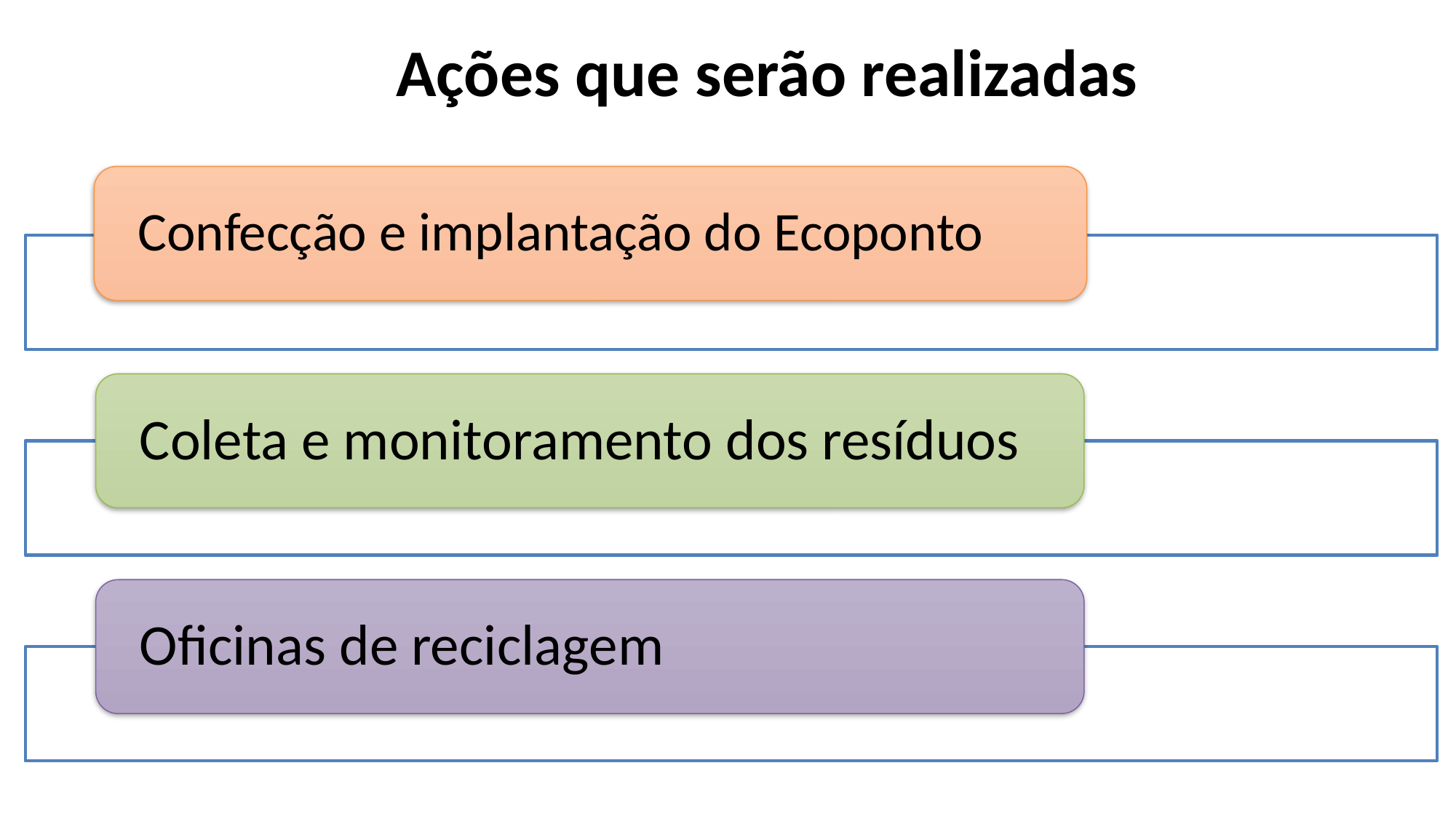

Ações que serão realizadas
Confecção e implantação do Ecoponto

Coleta e monitoramento dos resíduos

Oficinas de reciclagem